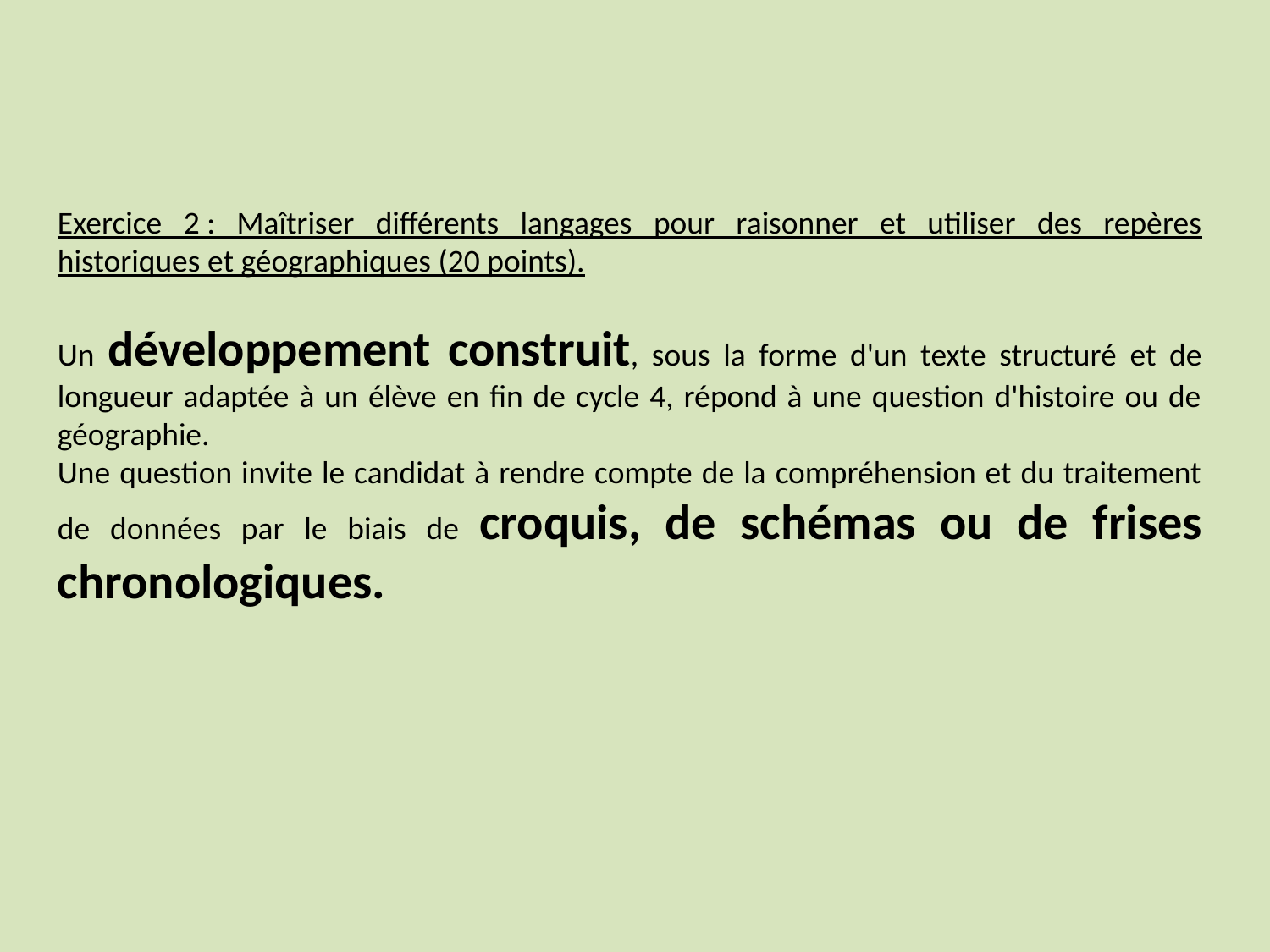

Exercice 2 : Maîtriser différents langages pour raisonner et utiliser des repères historiques et géographiques (20 points).

Un développement construit, sous la forme d'un texte structuré et de longueur adaptée à un élève en fin de cycle 4, répond à une question d'histoire ou de géographie.
Une question invite le candidat à rendre compte de la compréhension et du traitement de données par le biais de croquis, de schémas ou de frises chronologiques.